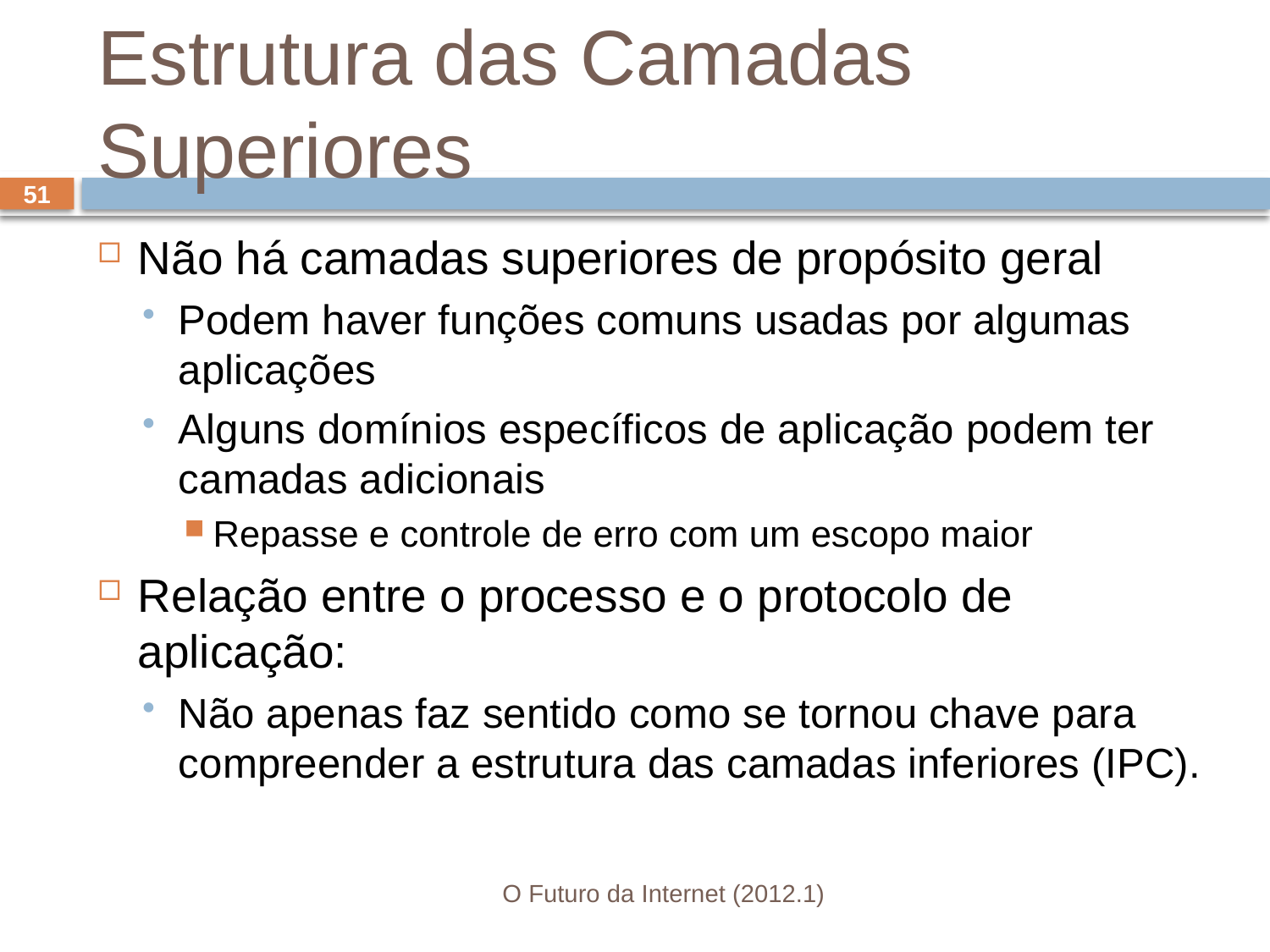

# Estrutura das Camadas Superiores
51
Não há camadas superiores de propósito geral
Podem haver funções comuns usadas por algumas aplicações
Alguns domínios específicos de aplicação podem ter camadas adicionais
Repasse e controle de erro com um escopo maior
Relação entre o processo e o protocolo de aplicação:
Não apenas faz sentido como se tornou chave para compreender a estrutura das camadas inferiores (IPC).
O Futuro da Internet (2012.1)